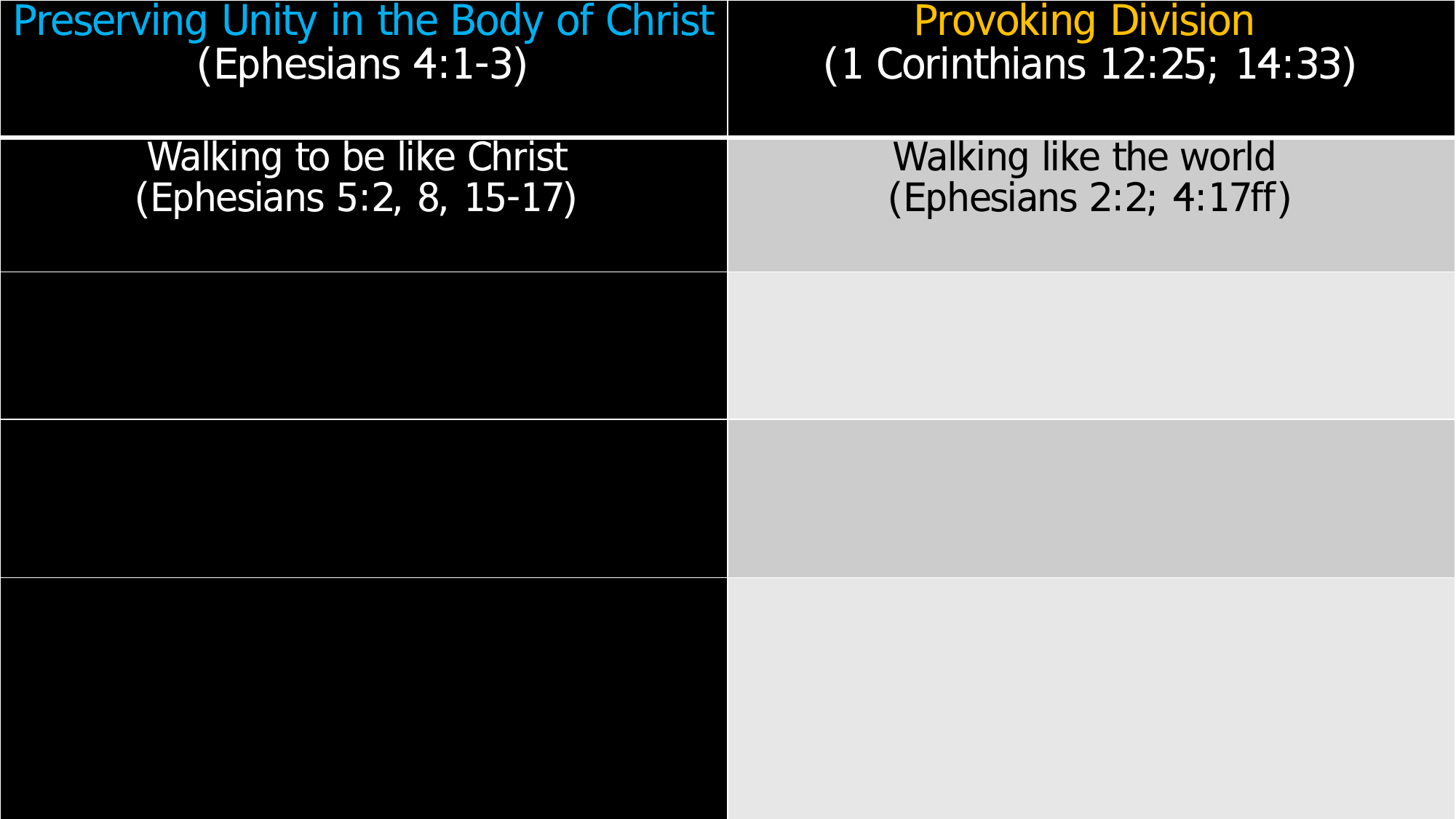

| Preserving Unity in the Body of Christ (Ephesians 4:1-3) | Provoking Division (1 Corinthians 12:25; 14:33) |
| --- | --- |
| Walking to be like Christ (Ephesians 5:2, 8, 15-17) | Walking like the world (Ephesians 2:2; 4:17ff) |
|  |  |
|  |  |
|  |  |